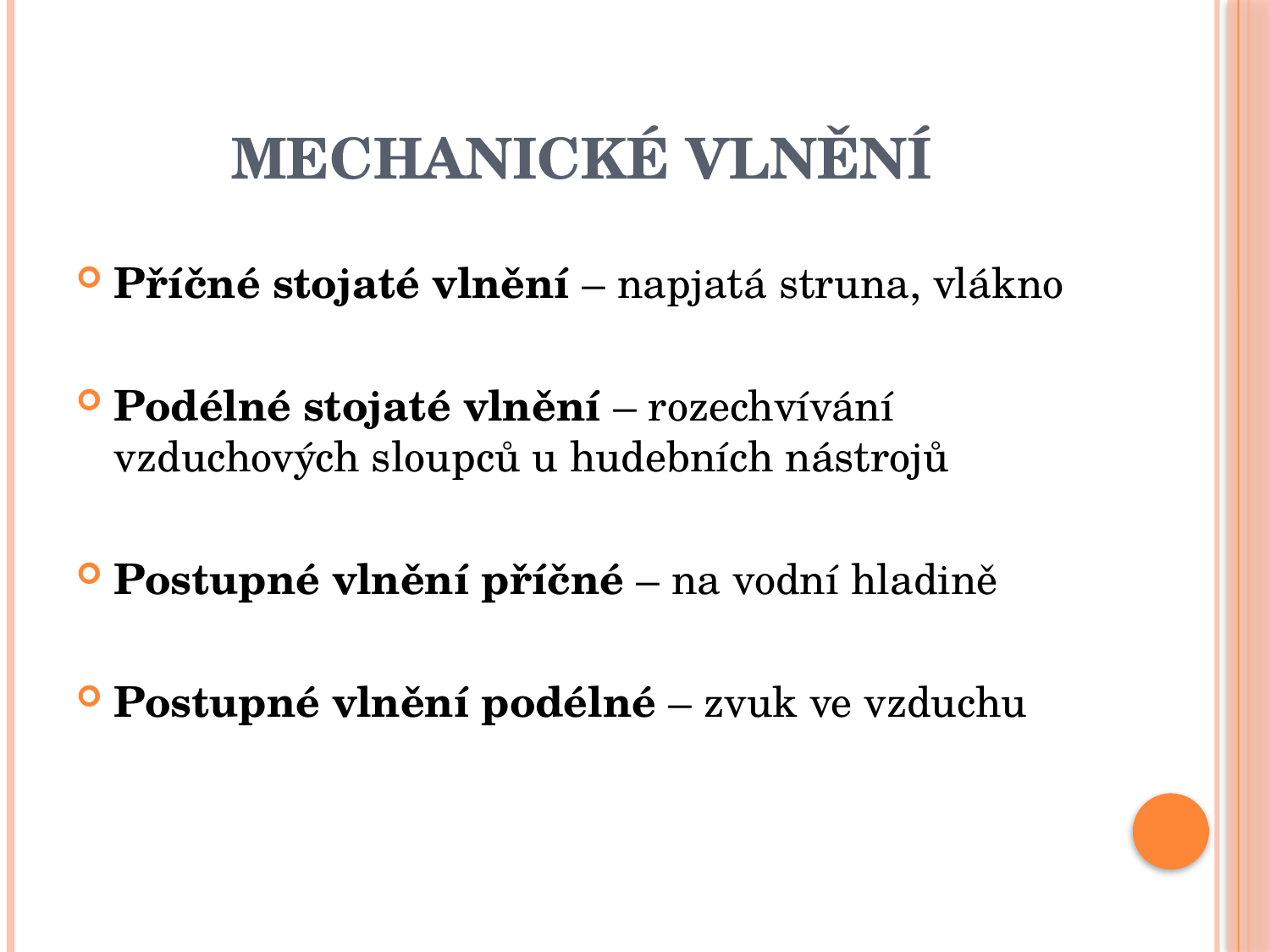

# Mechanické vlnění

Příčné stojaté vlnění – napjatá struna, vlákno

Podélné stojaté vlnění – rozechvívání 	vzduchových sloupců u hudebních nástrojů

Postupné vlnění příčné – na vodní hladině

Postupné vlnění podélné – zvuk ve vzduchu